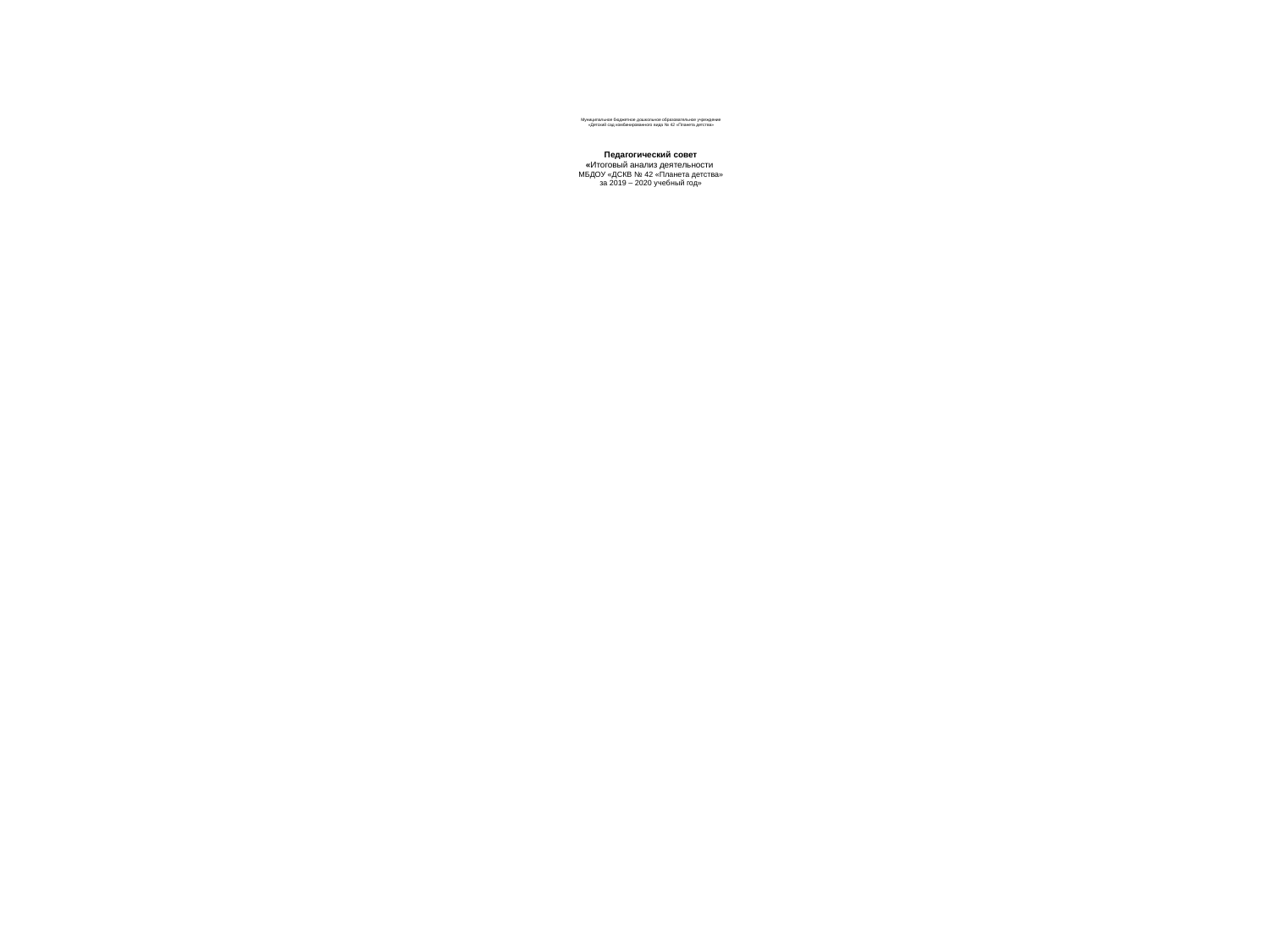

# Муниципальное бюджетное дошкольное образовательное учреждение «Детский сад комбинированного вида № 42 «Планета детства» Педагогический совет «Итоговый анализ деятельности МБДОУ «ДСКВ № 42 «Планета детства» за 2019 – 2020 учебный год»